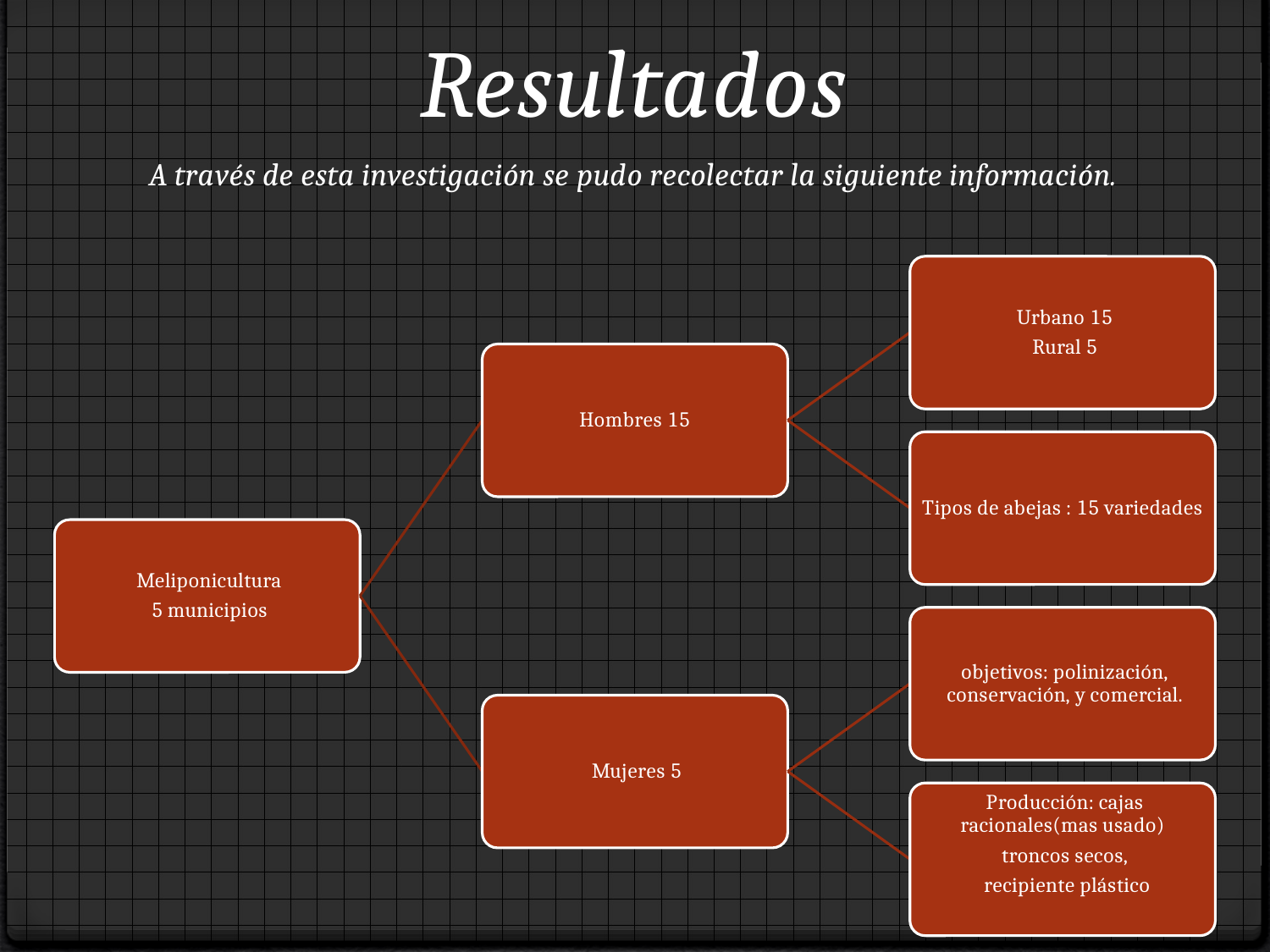

Resultados
A través de esta investigación se pudo recolectar la siguiente información.
Meliponicultura
5 municipios

Hombres 15

Urbano 15
Rural 5

Tipos de abejas : 15 variedades

Mujeres 5

objetivos: polinización, conservación, y comercial.

Producción: cajas racionales(mas usado)
troncos secos,
 recipiente plástico